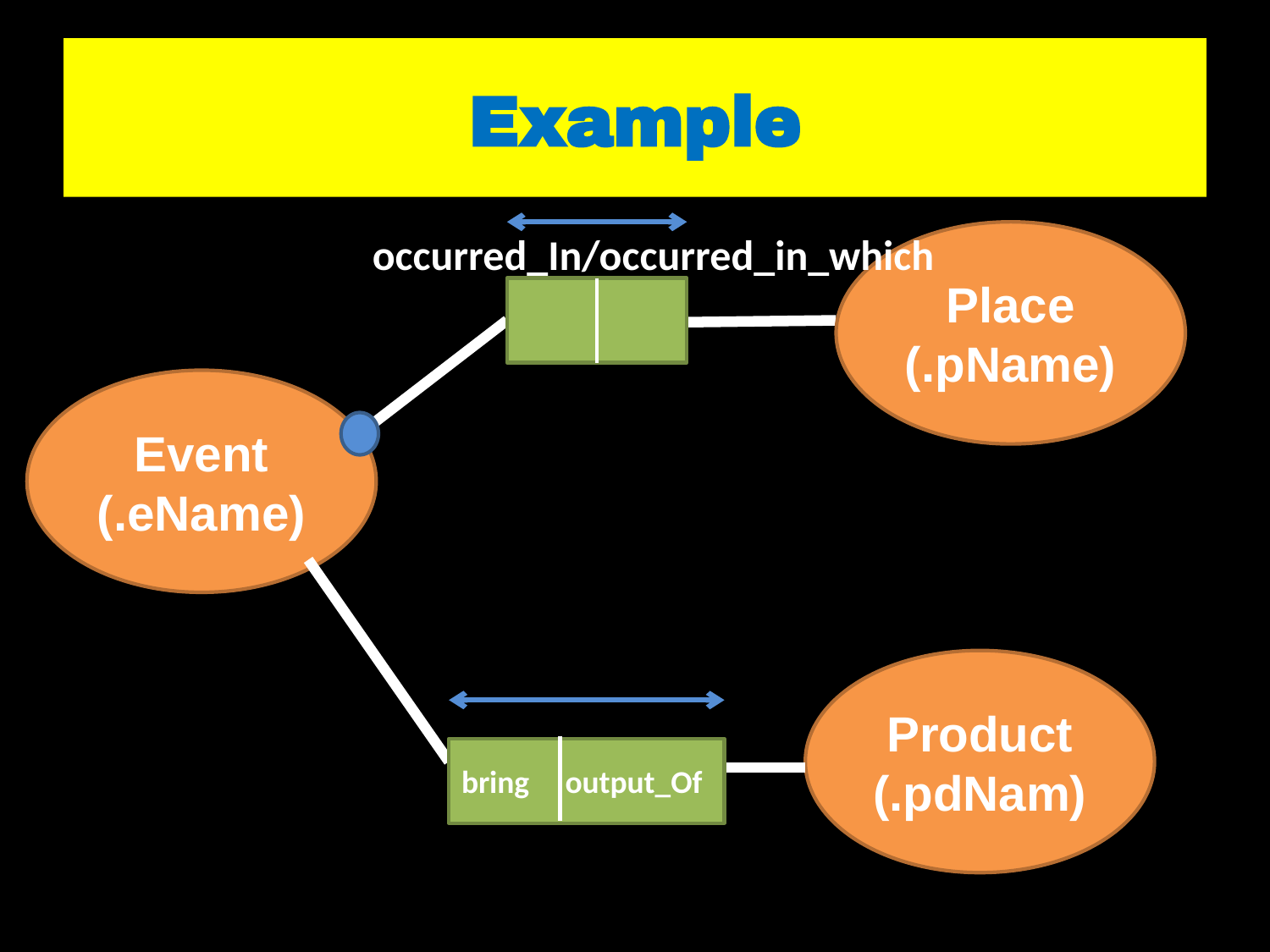

# Example
occurred_In/occurred_in_which
Place
(.pName)

Event
(.eName)

Product
(.pdNam)
bring     output_Of